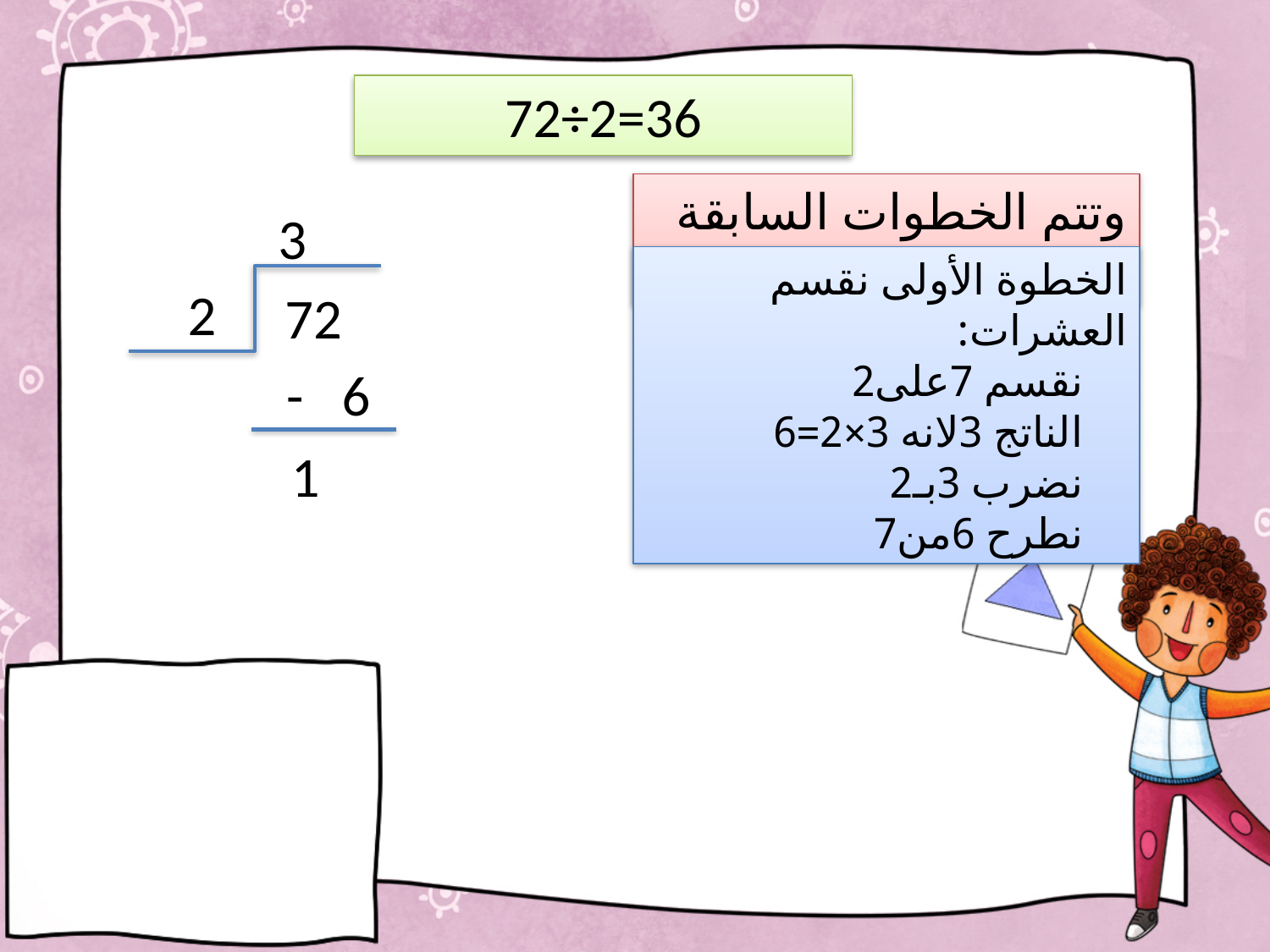

# 72÷2=36

وتتم الخطوات السابقة كالتالي:
3
الخطوة الأولى نقسم العشرات:
    نقسم 7على2
    الناتج 3لانه 3×2=6
    نضرب 3بـ2
    نطرح 6من7
2
72
-   6
1